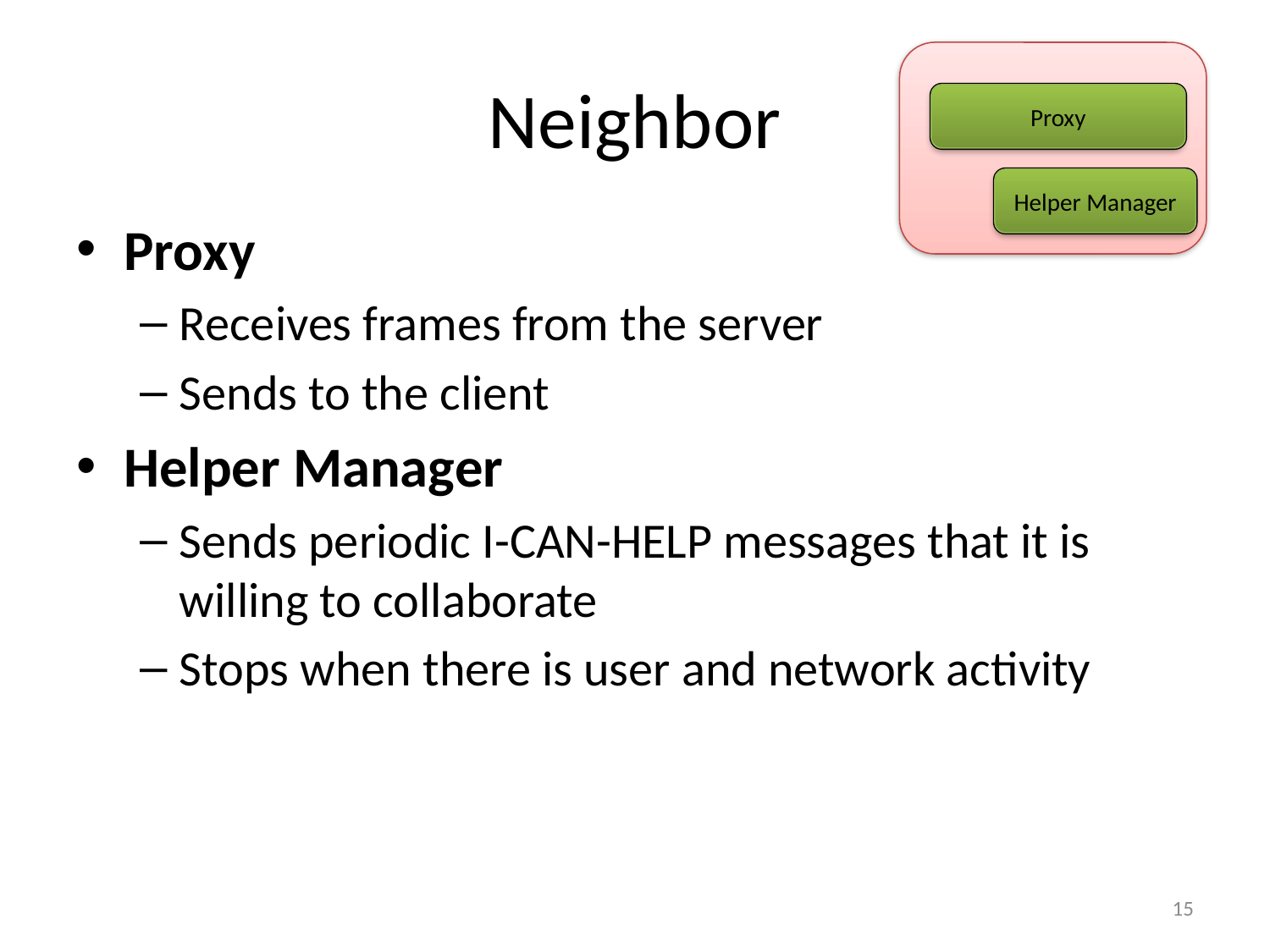

# Neighbor

Proxy
Proxy
Helper Manager
Helper Manager
Proxy
Receives frames from the server
Sends to the client
Helper Manager
Sends periodic I-CAN-HELP messages that it is willing to collaborate
Stops when there is user and network activity

15